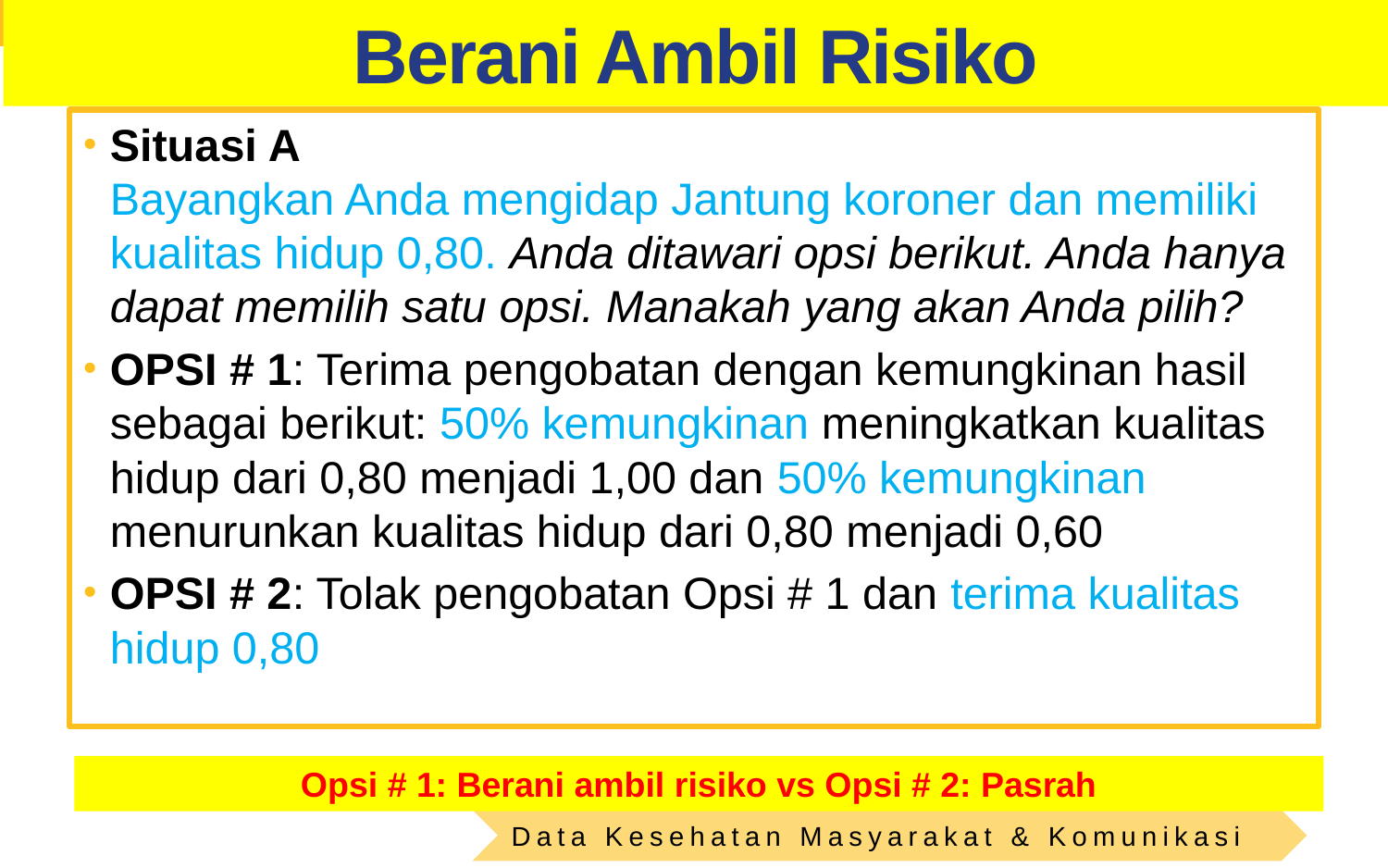

# Berani Ambil Risiko
Situasi A
Bayangkan Anda mengidap Jantung koroner dan memiliki kualitas hidup 0,80. Anda ditawari opsi berikut. Anda hanya dapat memilih satu opsi. Manakah yang akan Anda pilih?
OPSI # 1: Terima pengobatan dengan kemungkinan hasil sebagai berikut: 50% kemungkinan meningkatkan kualitas hidup dari 0,80 menjadi 1,00 dan 50% kemungkinan menurunkan kualitas hidup dari 0,80 menjadi 0,60
OPSI # 2: Tolak pengobatan Opsi # 1 dan terima kualitas hidup 0,80
Opsi # 1: Berani ambil risiko vs Opsi # 2: Pasrah